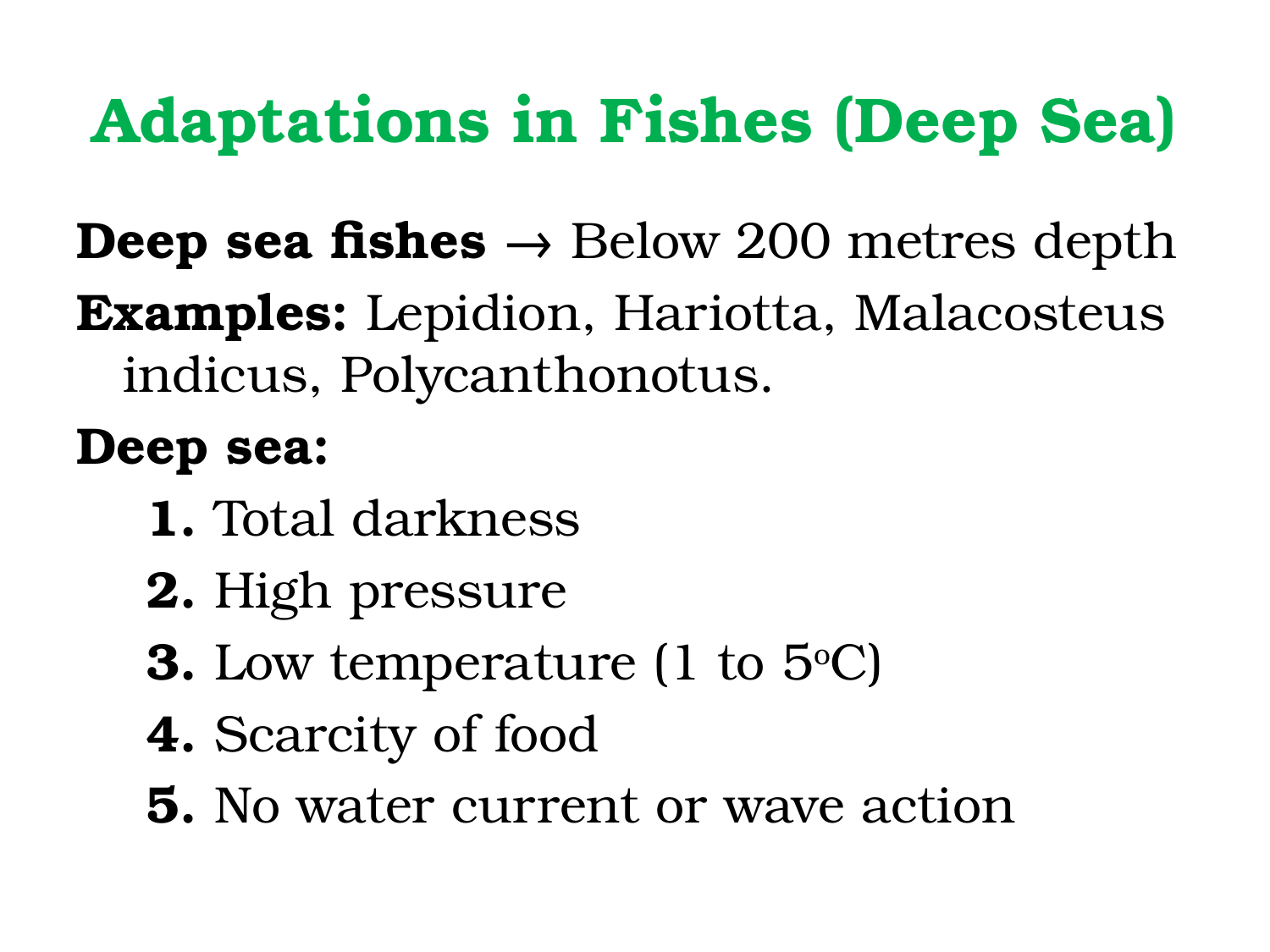

# Adaptations in Fishes (Deep Sea)
Deep sea fishes → Below 200 metres depth
Examples: Lepidion, Hariotta, Malacosteus indicus, Polycanthonotus.
Deep sea:
	1. Total darkness
	2. High pressure
	3. Low temperature (1 to 5oC)
	4. Scarcity of food
	5. No water current or wave action